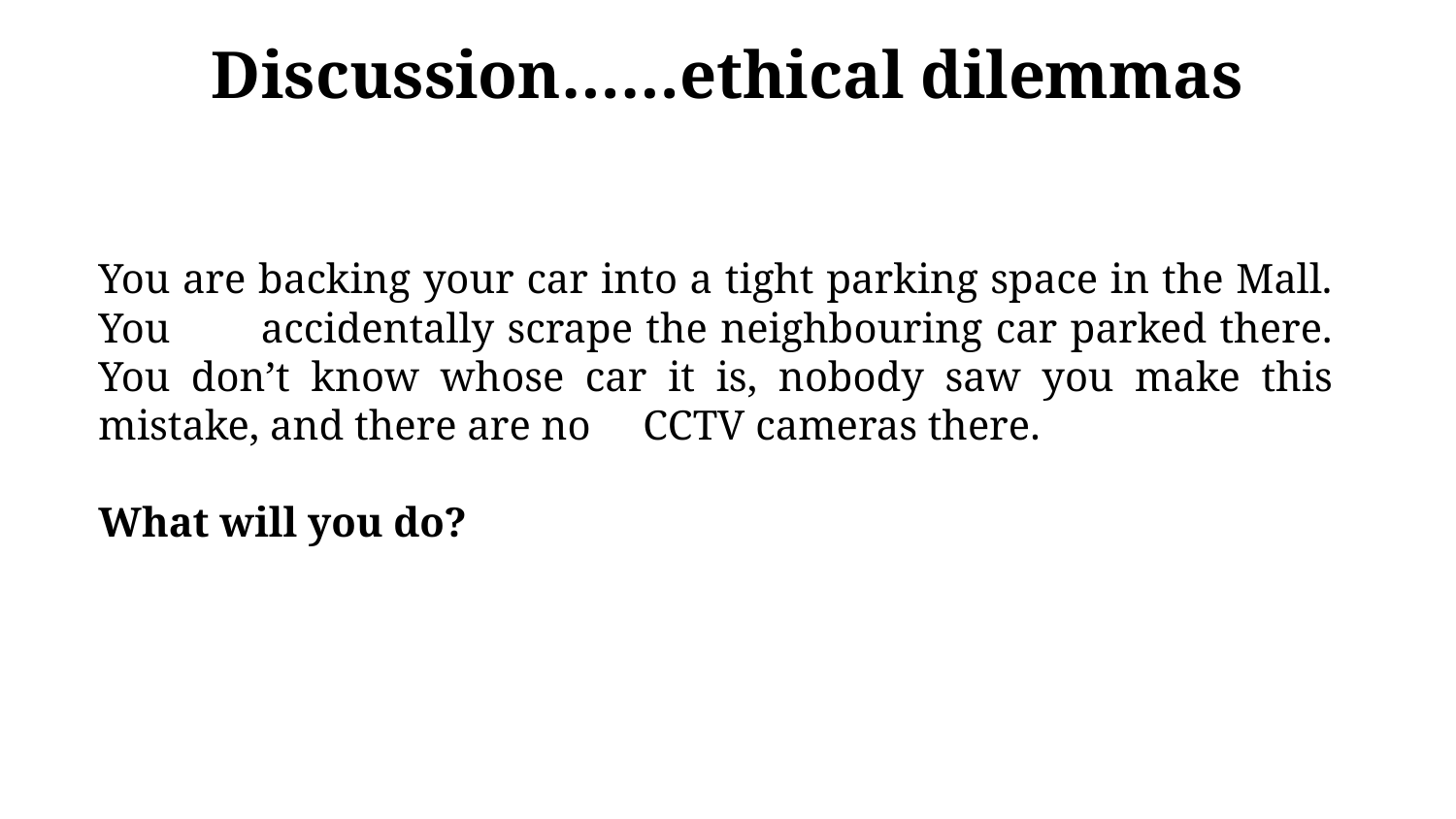

# Discussion……ethical dilemmas
You are backing your car into a tight parking space in the Mall. You       accidentally scrape the neighbouring car parked there. You don’t know whose car it is, nobody saw you make this mistake, and there are no     CCTV cameras there.

What will you do?